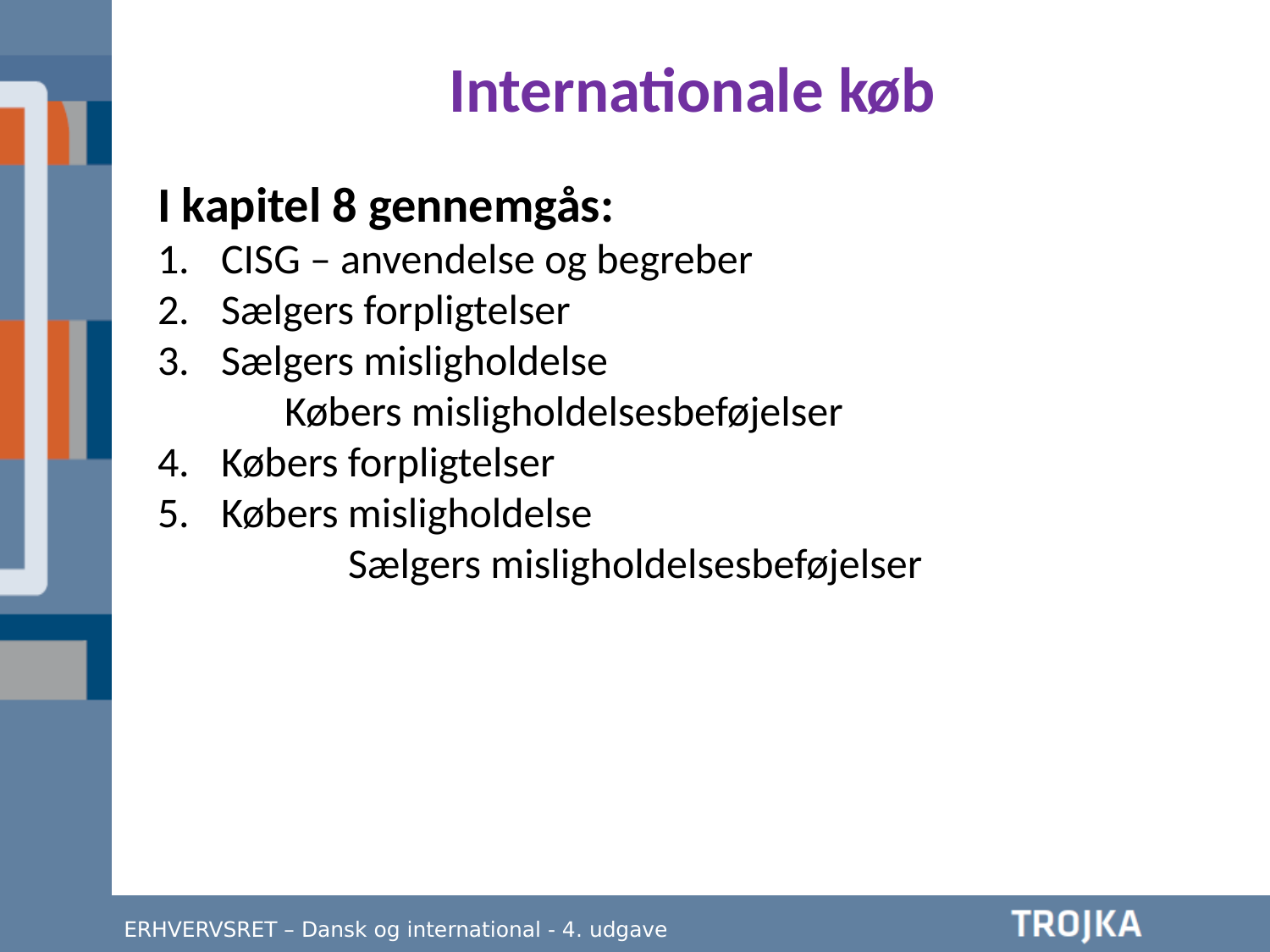

Internationale køb
I kapitel 8 gennemgås:
CISG – anvendelse og begreber
Sælgers forpligtelser
Sælgers misligholdelse
	Købers misligholdelsesbeføjelser
Købers forpligtelser
Købers misligholdelse
		Sælgers misligholdelsesbeføjelser